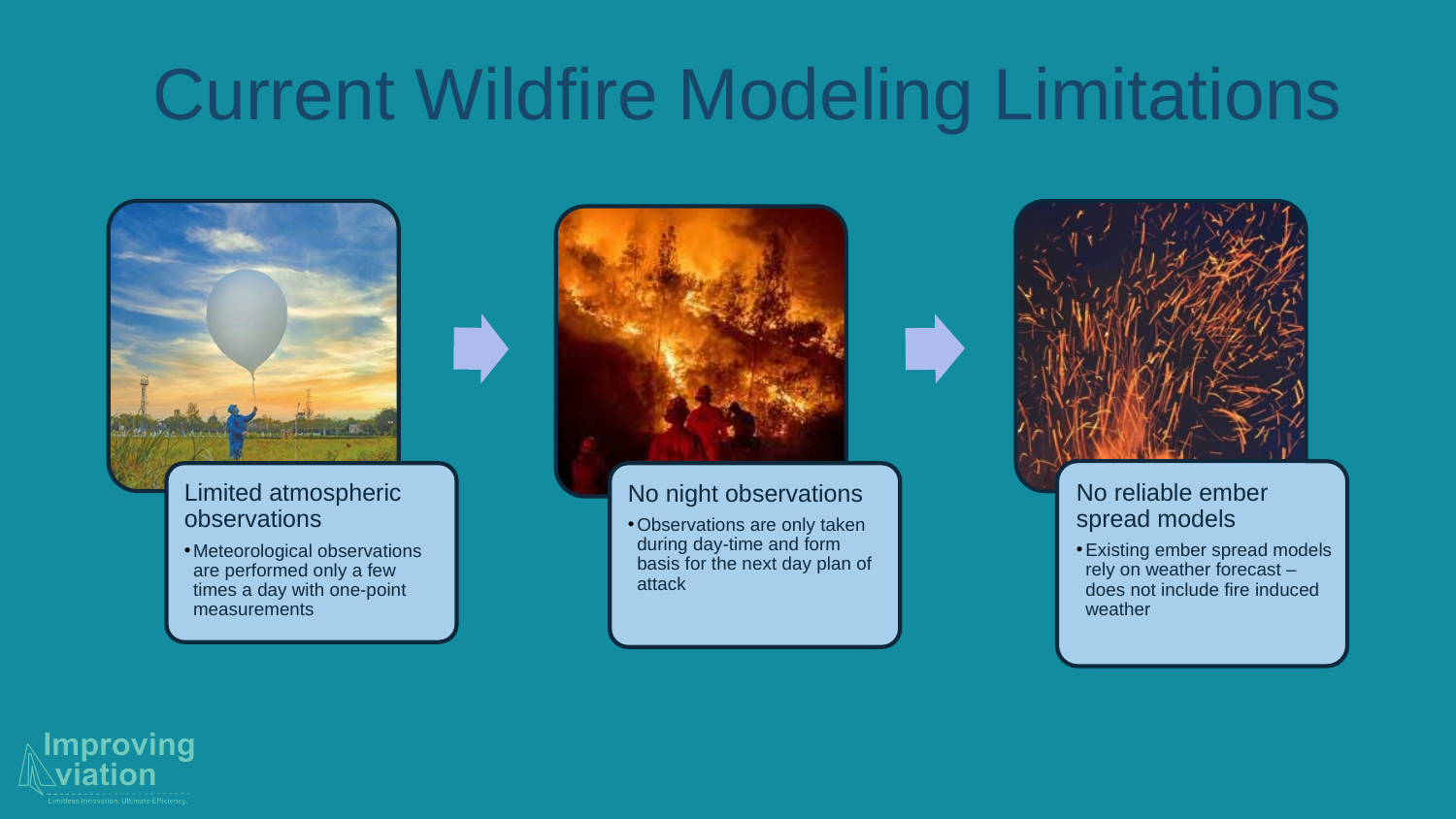

Current Wildfire Modeling Limitations
Limited atmospheric observations
Meteorological observations are performed only a few times a day with one-point measurements

No night observations
Observations are only taken during day-time and form basis for the next day plan of attack

No reliable ember spread models
Existing ember spread models rely on weather forecast – does not include fire induced weather